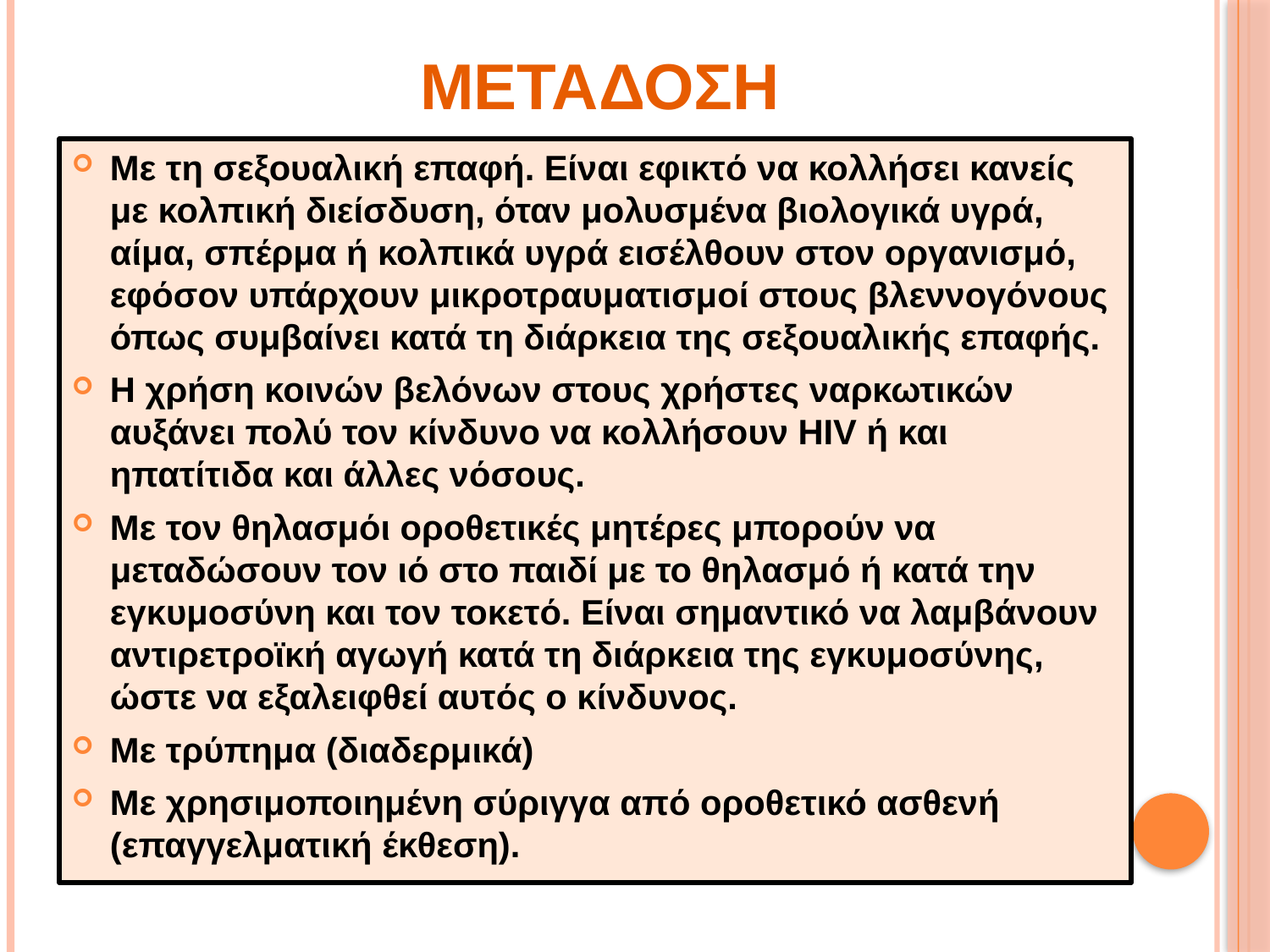

# ΜΕΤΑΔΟΣΗ
Με τη σεξουαλική επαφή. Είναι εφικτό να κολλήσει κανείς με κολπική διείσδυση, όταν μολυσμένα βιολογικά υγρά, αίμα, σπέρμα ή κολπικά υγρά εισέλθουν στον οργανισμό, εφόσον υπάρχουν μικροτραυματισμοί στους βλεννογόνους όπως συμβαίνει κατά τη διάρκεια της σεξουαλικής επαφής.
Η χρήση κοινών βελόνων στους χρήστες ναρκωτικών αυξάνει πολύ τον κίνδυνο να κολλήσουν HΙV ή και ηπατίτιδα και άλλες νόσους.
Με τον θηλασμόι οροθετικές μητέρες μπορούν να μεταδώσουν τον ιό στο παιδί με το θηλασμό ή κατά την εγκυμοσύνη και τον τοκετό. Είναι σημαντικό να λαμβάνουν αντιρετροϊκή αγωγή κατά τη διάρκεια της εγκυμοσύνης, ώστε να εξαλειφθεί αυτός ο κίνδυνος.
Με τρύπημα (διαδερμικά)
Με χρησιμοποιημένη σύριγγα από οροθετικό ασθενή (επαγγελματική έκθεση).